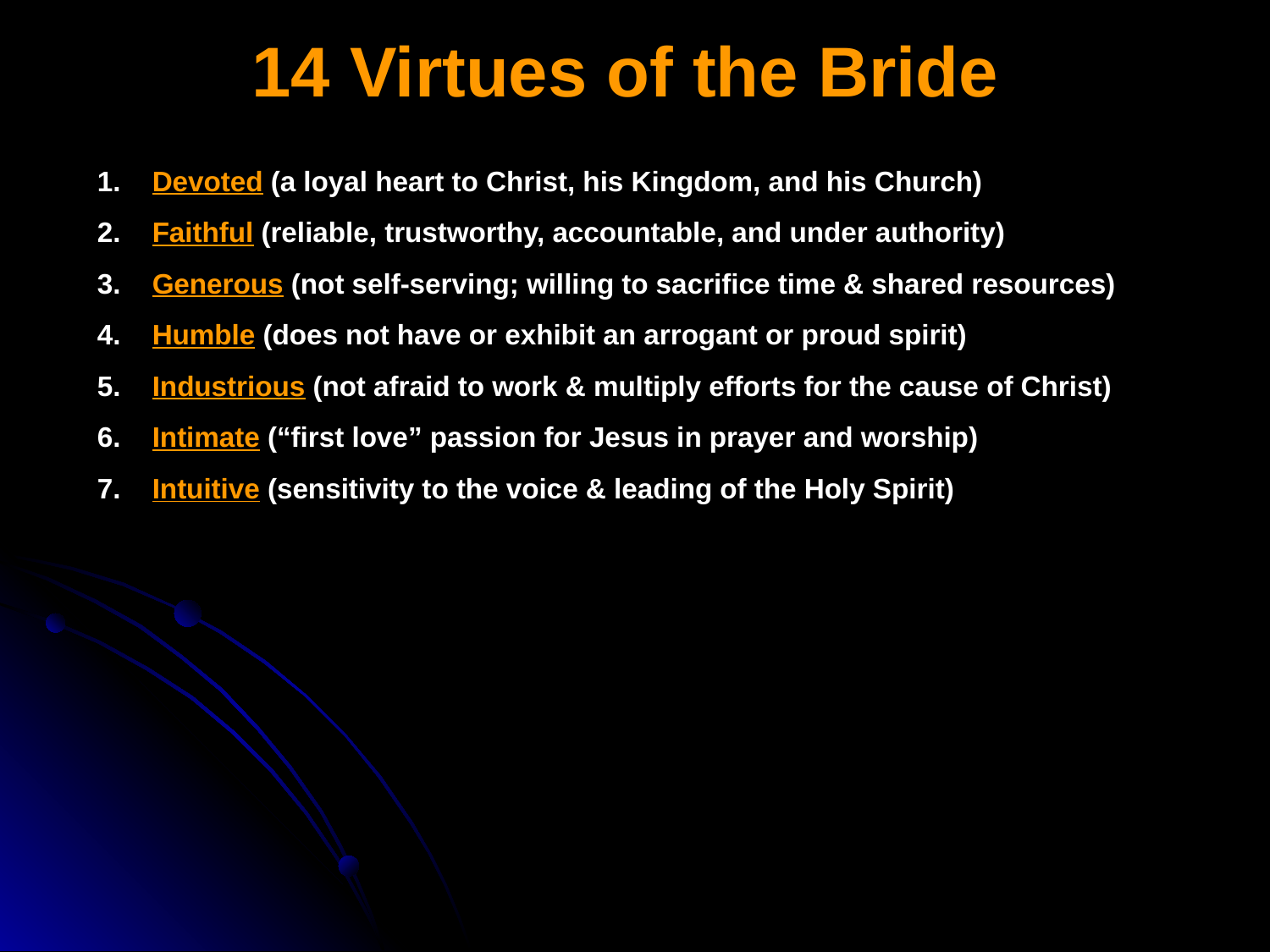

# 14 Virtues of the Bride

1.    Devoted (a loyal heart to Christ, his Kingdom, and his Church)
2.    Faithful (reliable, trustworthy, accountable, and under authority)
3.    Generous (not self-serving; willing to sacrifice time & shared resources)
4.    Humble (does not have or exhibit an arrogant or proud spirit)
5.    Industrious (not afraid to work & multiply efforts for the cause of Christ)
6.    Intimate (“first love” passion for Jesus in prayer and worship)
7.    Intuitive (sensitivity to the voice & leading of the Holy Spirit)